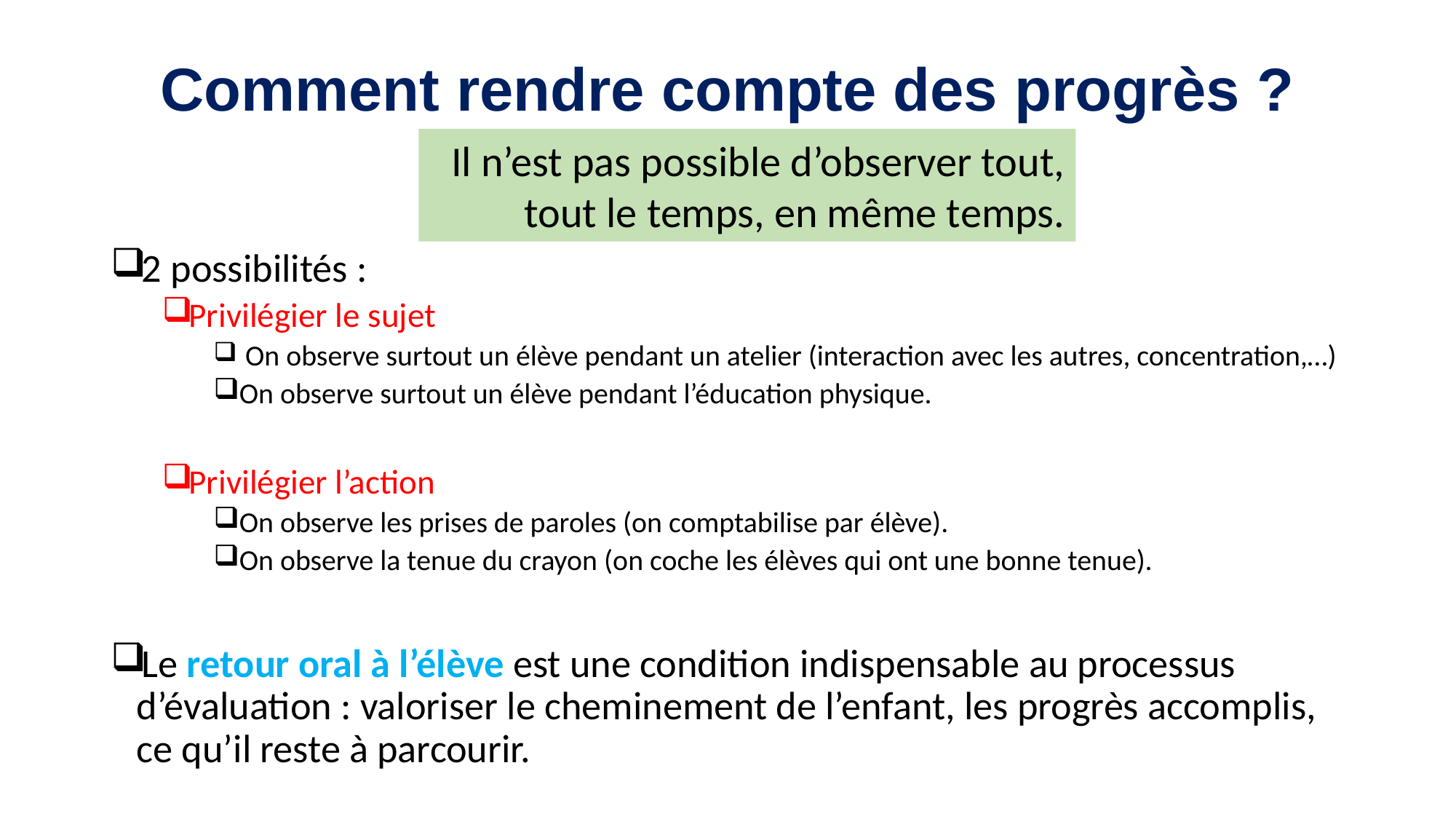

# Comment rendre compte des progrès ?
Il n’est pas possible d’observer tout, tout le temps, en même temps.
2 possibilités :
Privilégier le sujet
 On observe surtout un élève pendant un atelier (interaction avec les autres, concentration,…)
On observe surtout un élève pendant l’éducation physique.

Privilégier l’action
On observe les prises de paroles (on comptabilise par élève).
On observe la tenue du crayon (on coche les élèves qui ont une bonne tenue).

Le retour oral à l’élève est une condition indispensable au processus d’évaluation : valoriser le cheminement de l’enfant, les progrès accomplis, ce qu’il reste à parcourir.